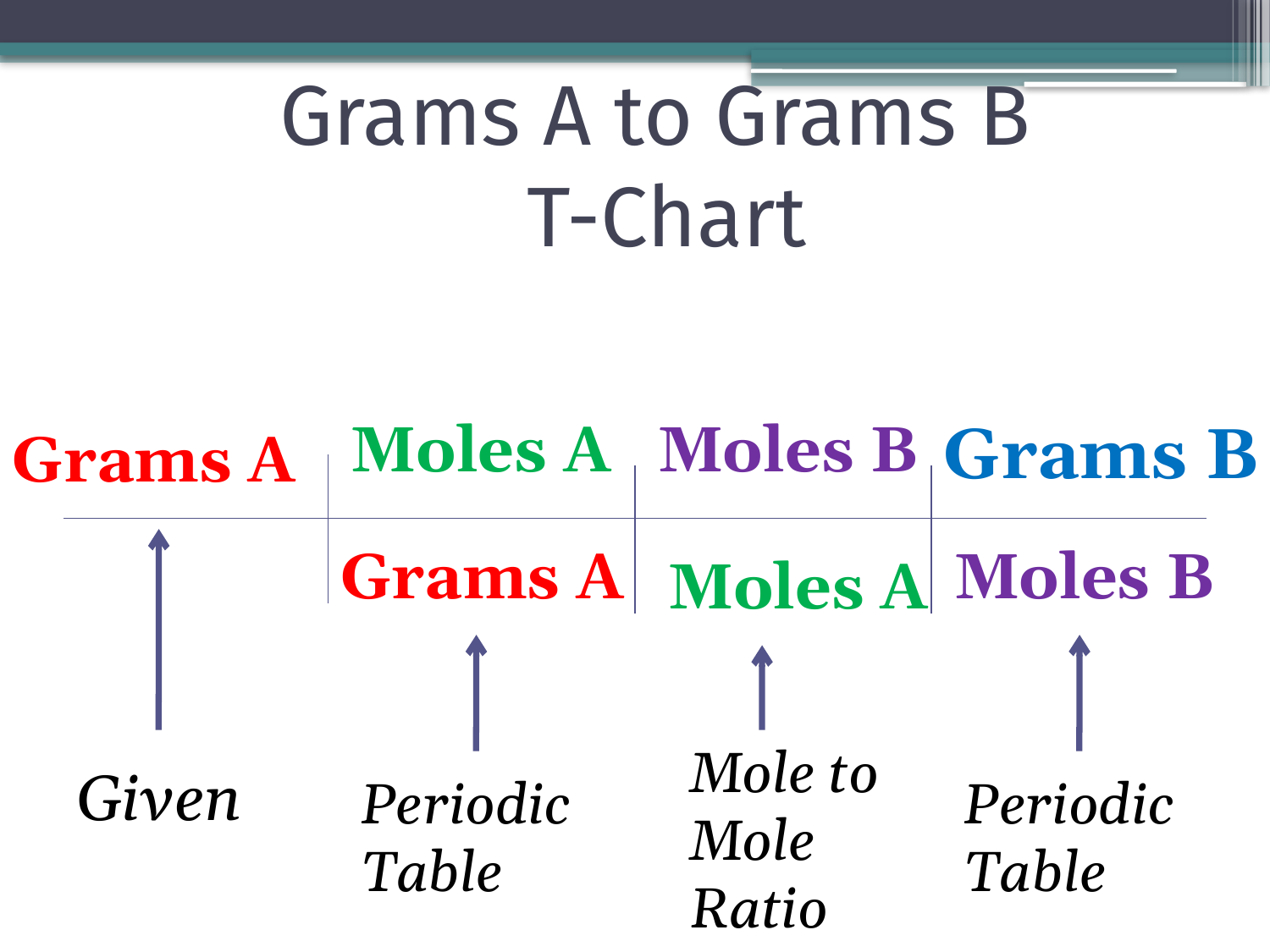

# Grams A to Grams B T-Chart
Moles A
Moles B
Grams B
Grams A
Grams A
Moles B
Moles A
Mole to Mole Ratio
Given
Periodic Table
Periodic Table